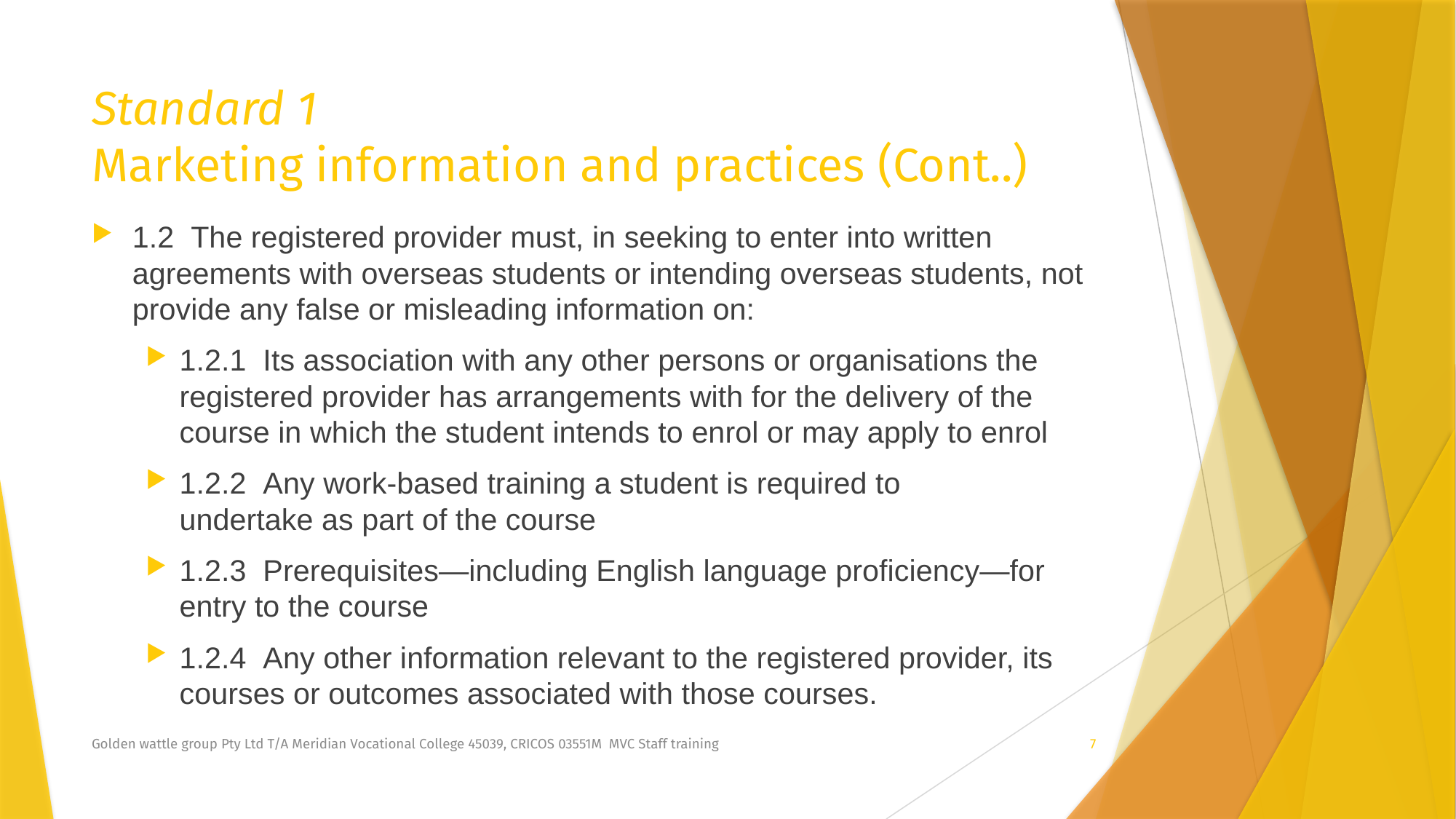

# Standard 1 Marketing information and practices (Cont..)
1.2  The registered provider must, in seeking to enter into written agreements with overseas students or intending overseas students, not provide any false or misleading information on:
1.2.1  Its association with any other persons or organisations the registered provider has arrangements with for the delivery of the course in which the student intends to enrol or may apply to enrol
1.2.2  Any work-based training a student is required to undertake as part of the course
1.2.3  Prerequisites—including English language proficiency—for entry to the course
1.2.4  Any other information relevant to the registered provider, its courses or outcomes associated with those courses.
Golden wattle group Pty Ltd T/A Meridian Vocational College 45039, CRICOS 03551M  MVC Staff training
7